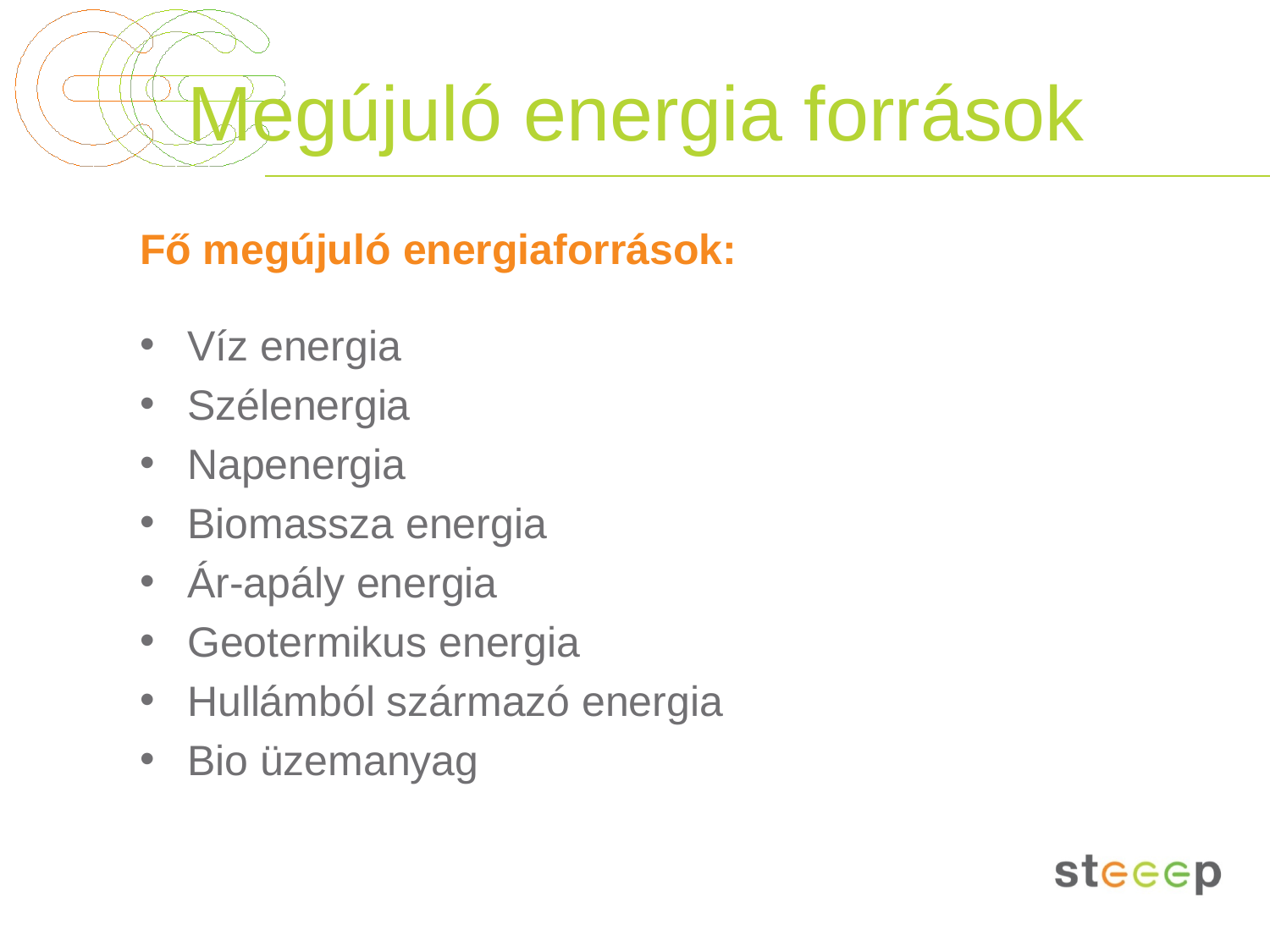

# Megújuló energia források
Fő megújuló energiaforrások:

Víz energia
Szélenergia
Napenergia
Biomassza energia
Ár-apály energia
Geotermikus energia
Hullámból származó energia
Bio üzemanyag